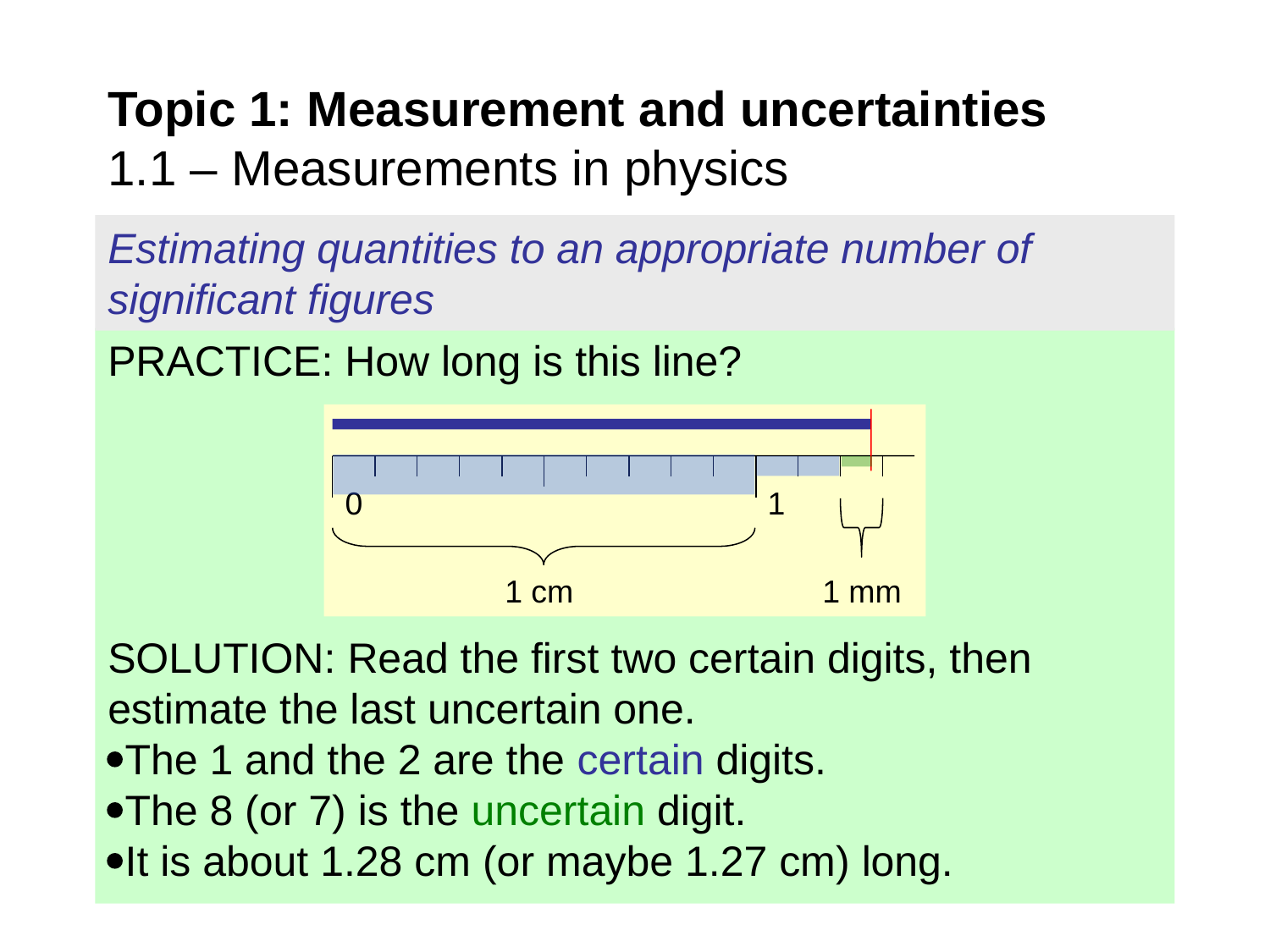

Topic 1: Measurement and uncertainties
1.1 – Measurements in physics
Estimating quantities to an appropriate number of significant figures
PRACTICE: How long is this line?

SOLUTION: Read the first two certain digits, then estimate the last uncertain one.
•The 1 and the 2 are the certain digits.
•The 8 (or 7) is the uncertain digit.
•It is about 1.28 cm (or maybe 1.27 cm) long.

0
1

1 mm

1 cm